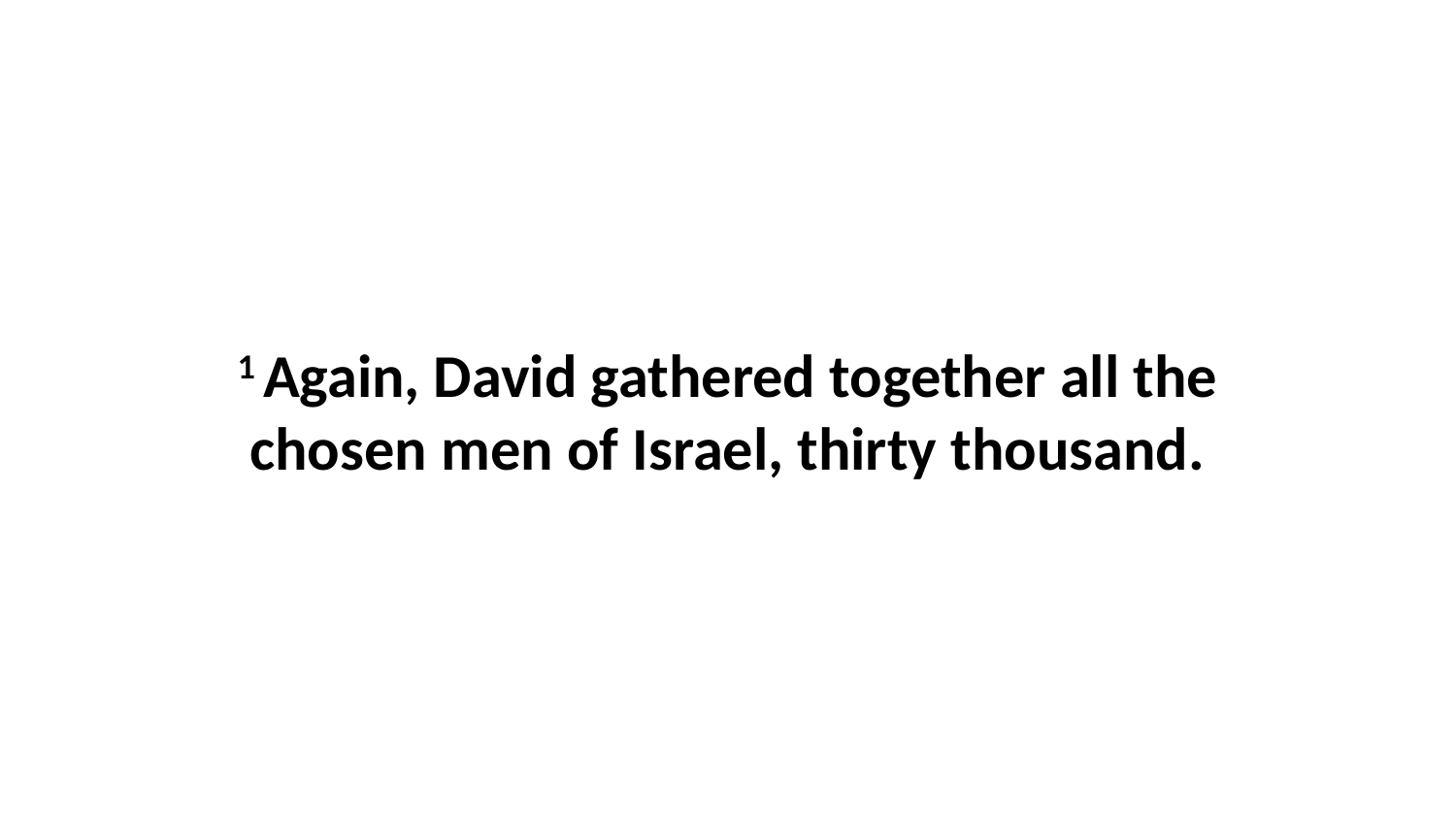

1 Again, David gathered together all the chosen men of Israel, thirty thousand.